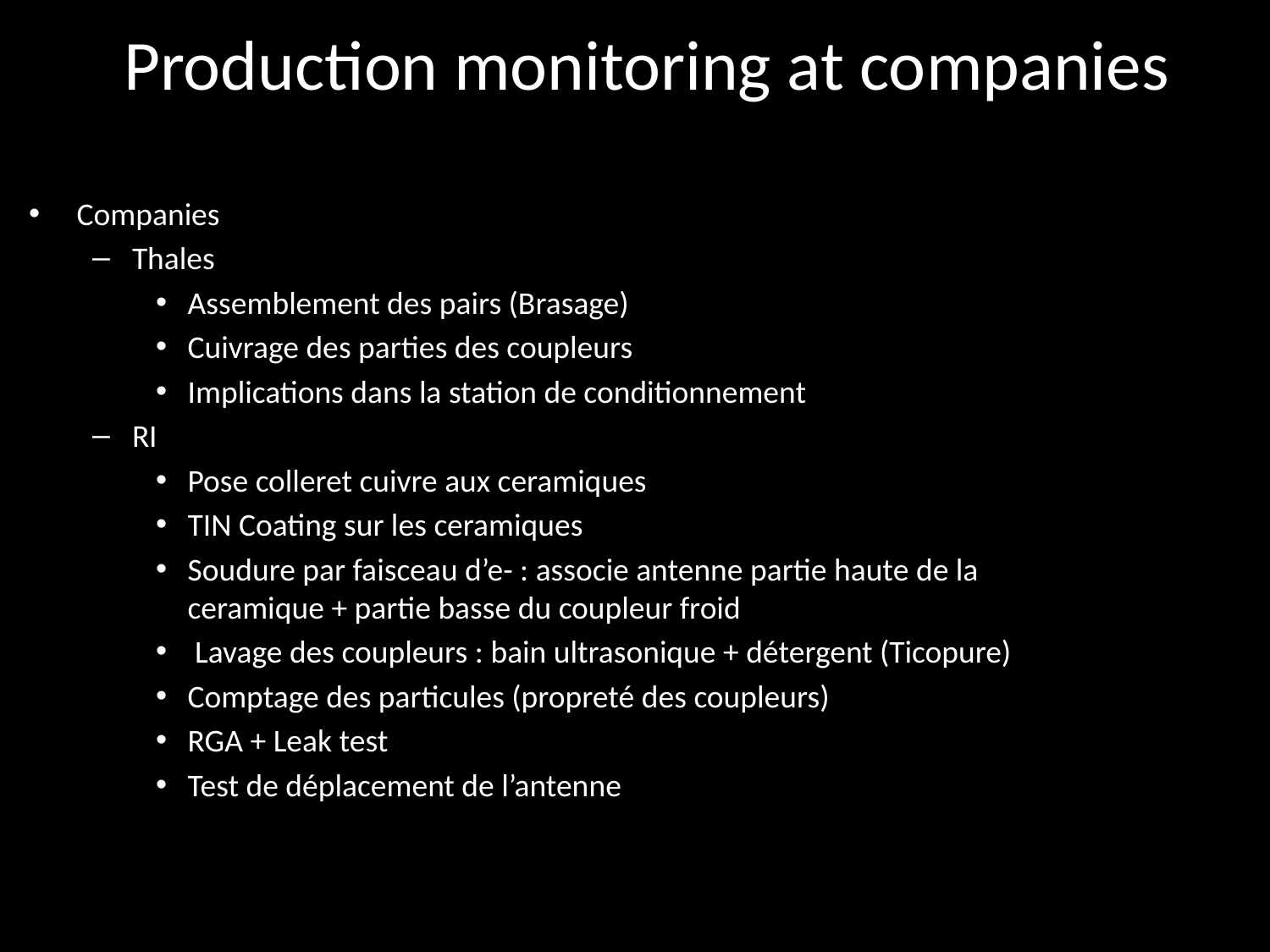

# Production monitoring at companies
Companies
Thales
Assemblement des pairs (Brasage)
Cuivrage des parties des coupleurs
Implications dans la station de conditionnement
RI
Pose colleret cuivre aux ceramiques
TIN Coating sur les ceramiques
Soudure par faisceau d’e- : associe antenne partie haute de la ceramique + partie basse du coupleur froid
 Lavage des coupleurs : bain ultrasonique + détergent (Ticopure)
Comptage des particules (propreté des coupleurs)
RGA + Leak test
Test de déplacement de l’antenne